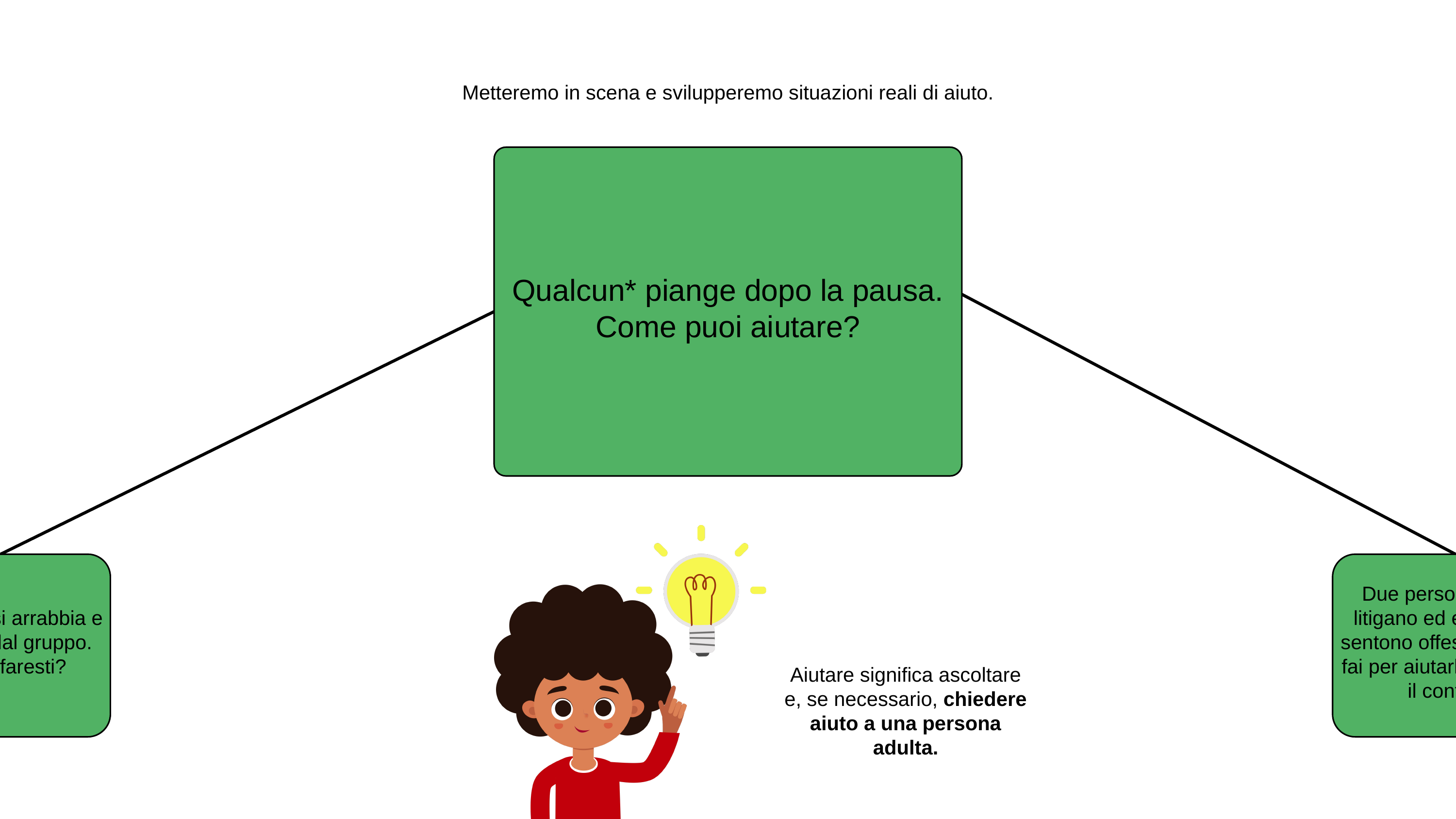

Metteremo in scena e svilupperemo situazioni reali di aiuto.

Qualcun* piange dopo la pausa. Come puoi aiutare?

Un* bambin* si arrabbia e si allontana dal gruppo. Che cosa faresti?

Due persone amiche litigano ed entrambe si sentono offese. Che cosa fai per aiutarle a risolvere il conflitto?
Aiutare significa ascoltare e, se necessario, chiedere aiuto a una persona adulta.